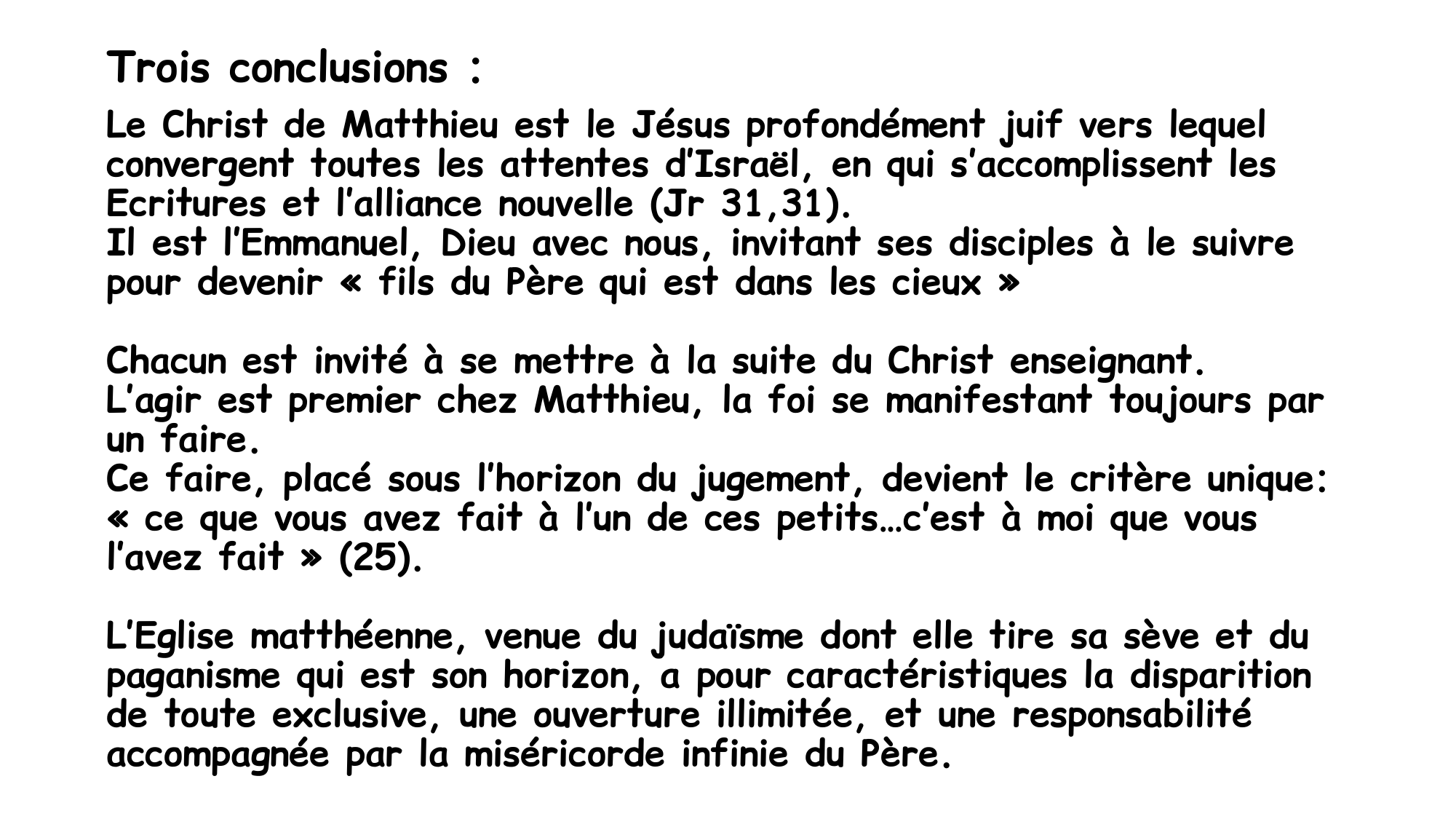

Trois conclusions :
Le Christ de Matthieu est le Jésus profondément juif vers lequel convergent toutes les attentes d’Israël, en qui s’accomplissent les Ecritures et l’alliance nouvelle (Jr 31,31).
Il est l’Emmanuel, Dieu avec nous, invitant ses disciples à le suivre pour devenir « fils du Père qui est dans les cieux »
Chacun est invité à se mettre à la suite du Christ enseignant.
L’agir est premier chez Matthieu, la foi se manifestant toujours par un faire.
Ce faire, placé sous l’horizon du jugement, devient le critère unique:
« ce que vous avez fait à l’un de ces petits…c’est à moi que vous l’avez fait » (25).
L’Eglise matthéenne, venue du judaïsme dont elle tire sa sève et du paganisme qui est son horizon, a pour caractéristiques la disparition de toute exclusive, une ouverture illimitée, et une responsabilité accompagnée par la miséricorde infinie du Père.